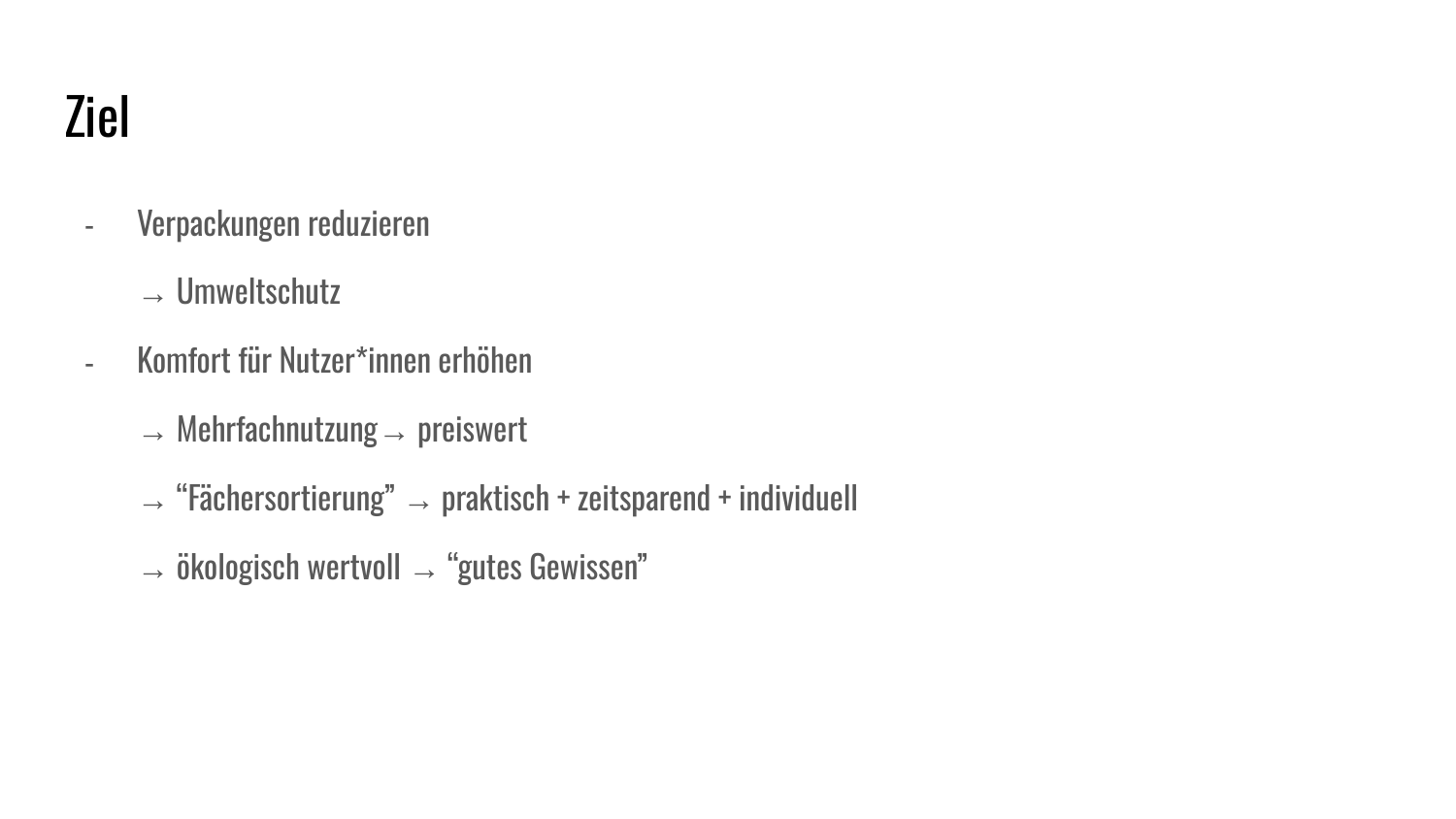

# Ziel
Verpackungen reduzieren
→ Umweltschutz
Komfort für Nutzer*innen erhöhen
→ Mehrfachnutzung→ preiswert
→ “Fächersortierung” → praktisch + zeitsparend + individuell
→ ökologisch wertvoll → “gutes Gewissen”